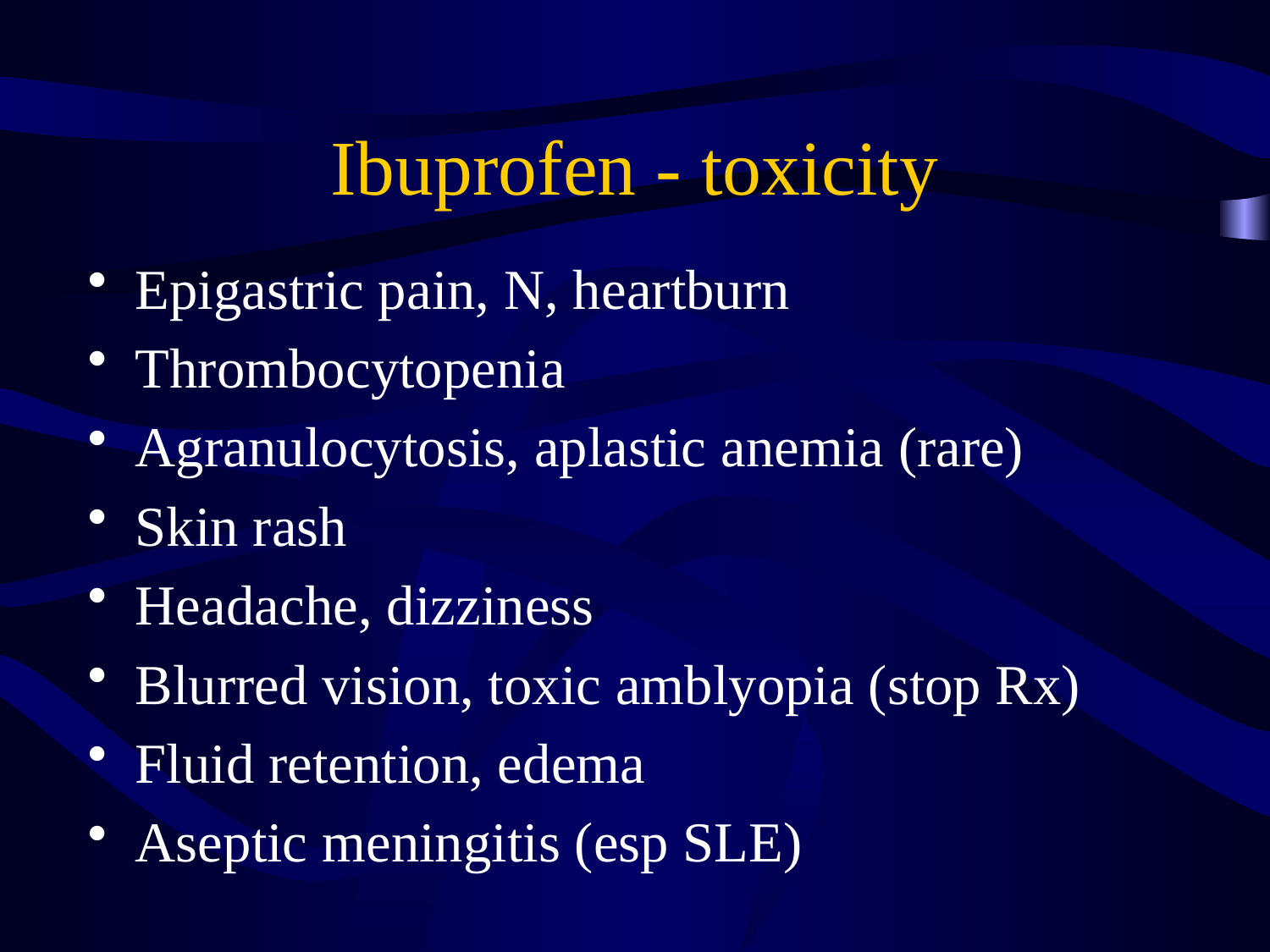

# Ibuprofen - toxicity
Epigastric pain, N, heartburn
Thrombocytopenia
Agranulocytosis, aplastic anemia (rare)
Skin rash
Headache, dizziness
Blurred vision, toxic amblyopia (stop Rx)
Fluid retention, edema
Aseptic meningitis (esp SLE)